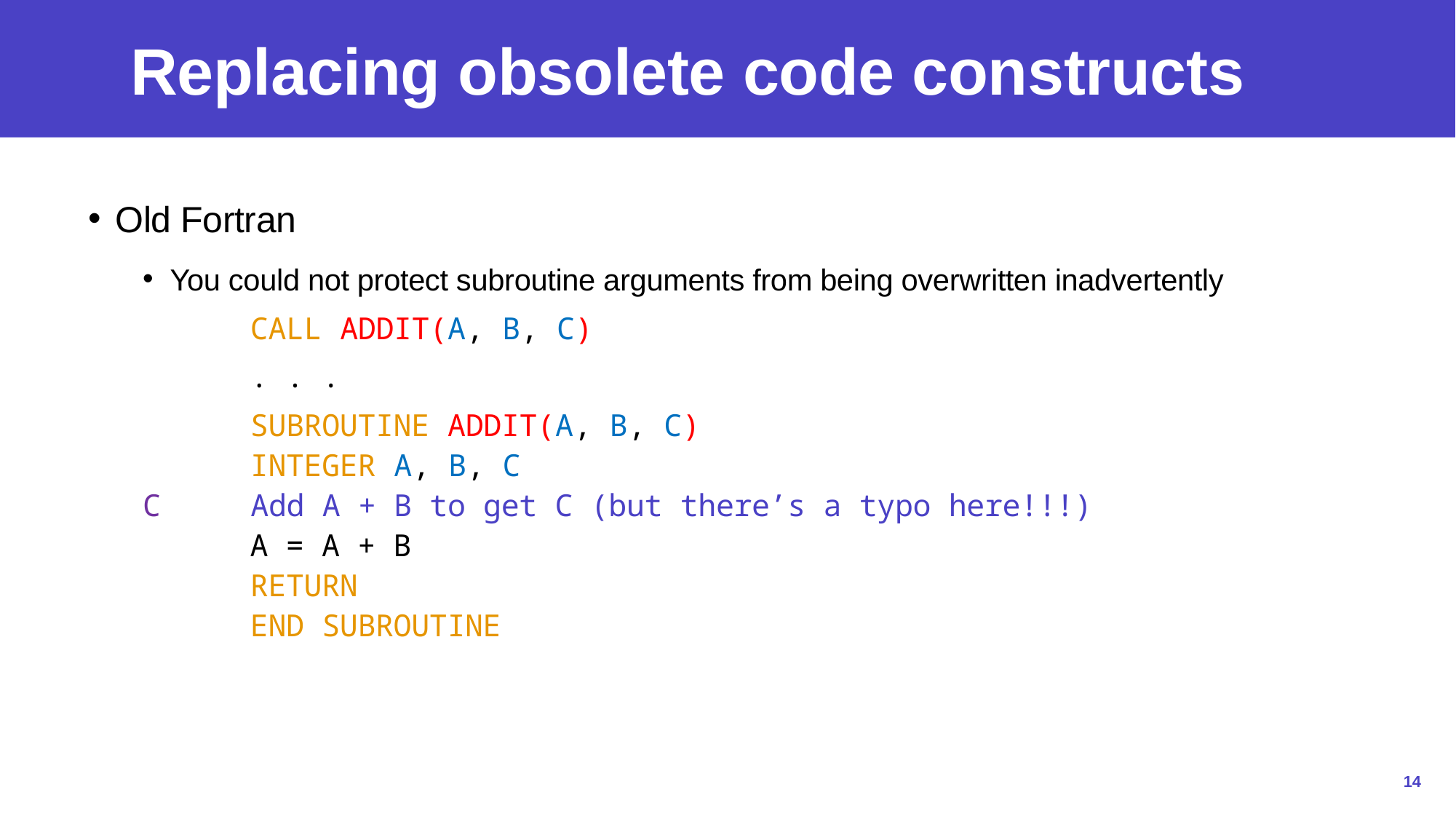

# Replacing obsolete code constructs
Old Fortran
You could not protect subroutine arguments from being overwritten inadvertently
      CALL ADDIT(A, B, C)
      . . .
      SUBROUTINE ADDIT(A, B, C)
      INTEGER A, B, C
C     Add A + B to get C (but there’s a typo here!!!)
      A = A + B
      RETURN
      END SUBROUTINE

14